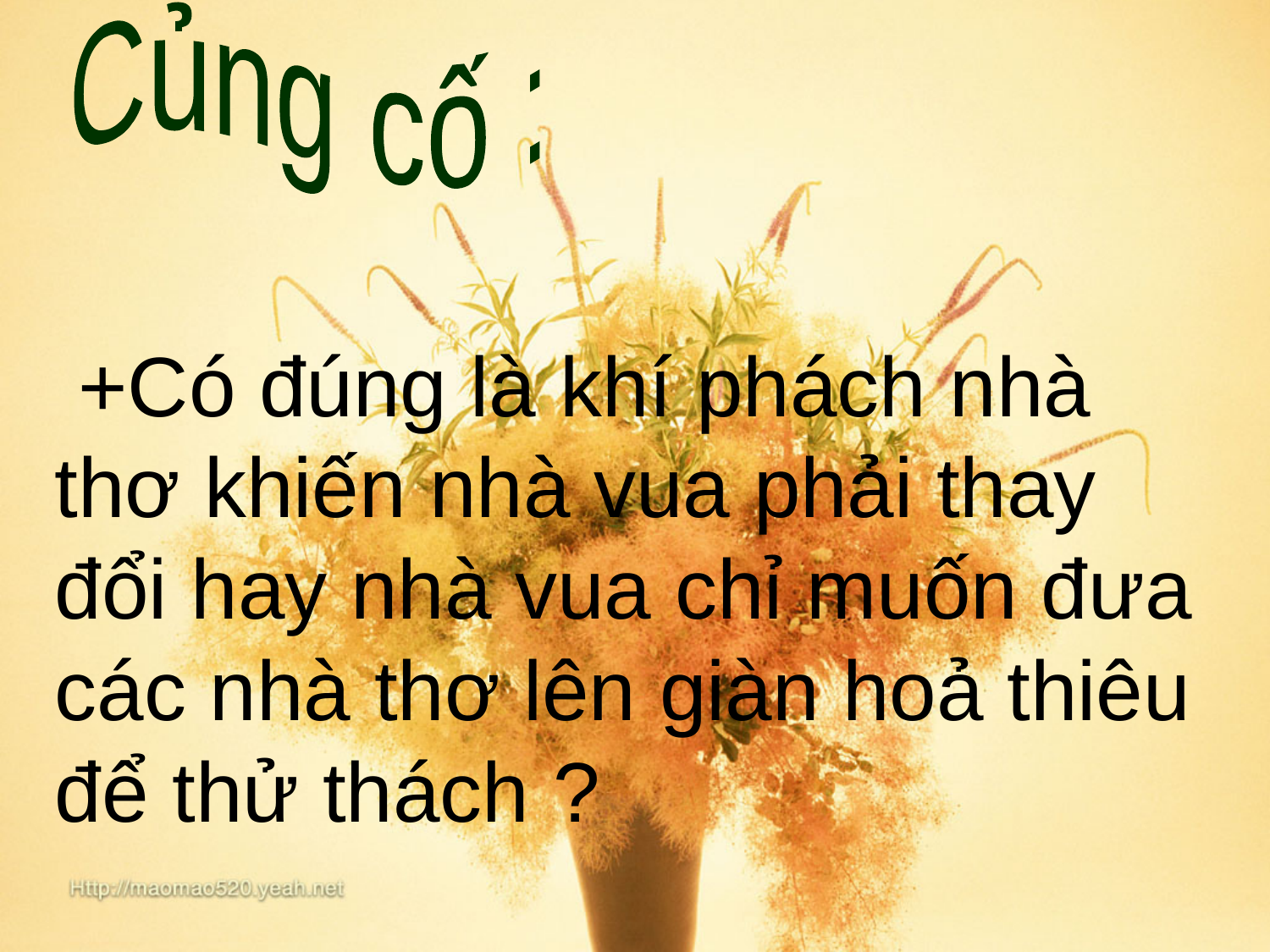

Củng cố :
 +Có đúng là khí phách nhà thơ khiến nhà vua phải thay đổi hay nhà vua chỉ muốn đưa các nhà thơ lên giàn hoả thiêu để thử thách ?